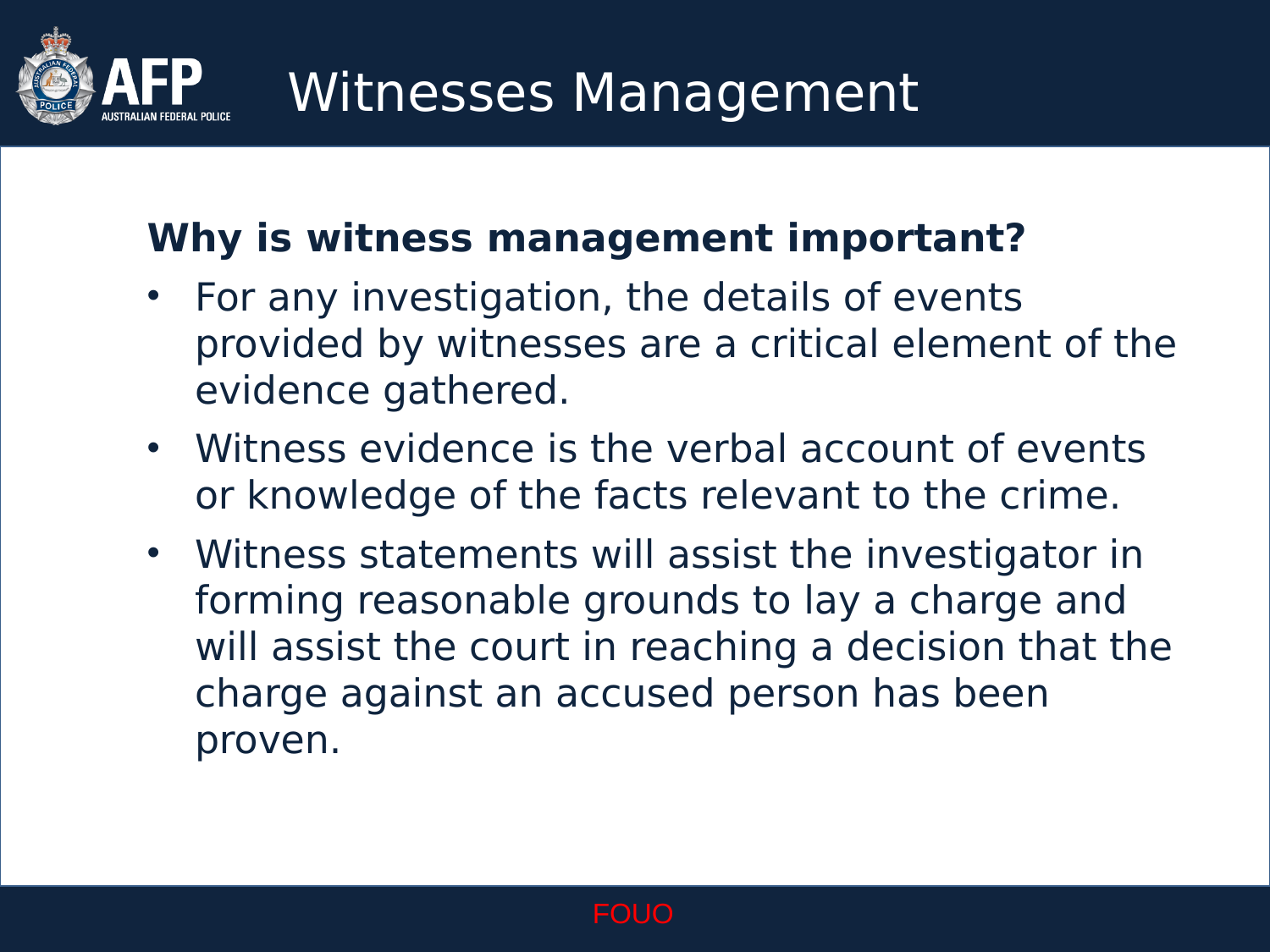

Witnesses Management
Why is witness management important?
For any investigation, the details of events provided by witnesses are a critical element of the evidence gathered.
Witness evidence is the verbal account of events or knowledge of the facts relevant to the crime.
Witness statements will assist the investigator in forming reasonable grounds to lay a charge and will assist the court in reaching a decision that the charge against an accused person has been proven.